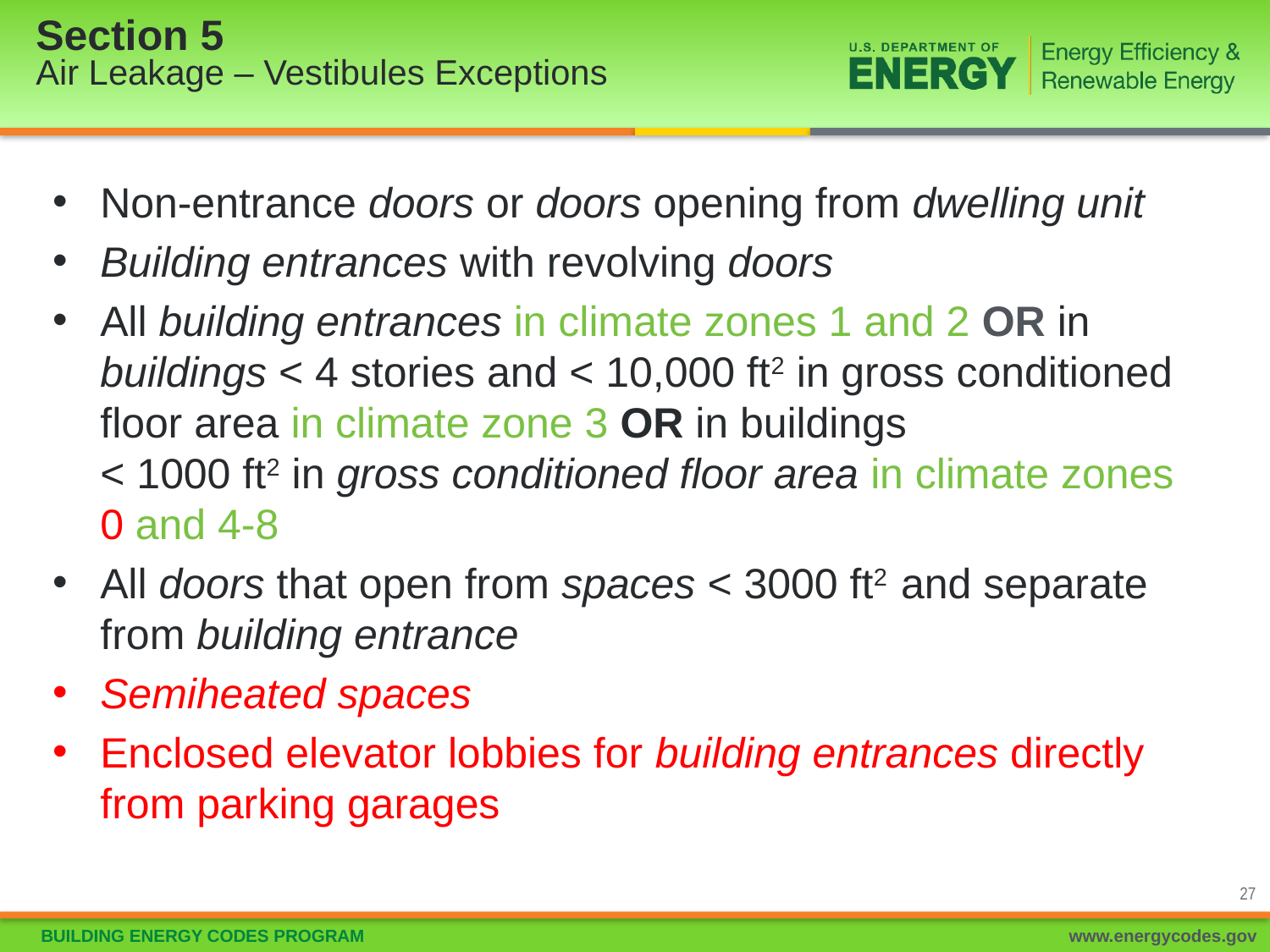

Section 5
Air Leakage – Vestibules Exceptions
Non-entrance doors or doors opening from dwelling unit
Building entrances with revolving doors
All building entrances in climate zones 1 and 2 OR in buildings < 4 stories and < 10,000 ft2 in gross conditioned floor area in climate zone 3 OR in buildings
< 1000 ft2 in gross conditioned floor area in climate zones 0 and 4-8
All doors that open from spaces < 3000 ft2  and separate from building entrance
Semiheated spaces
Enclosed elevator lobbies for building entrances directly from parking garages